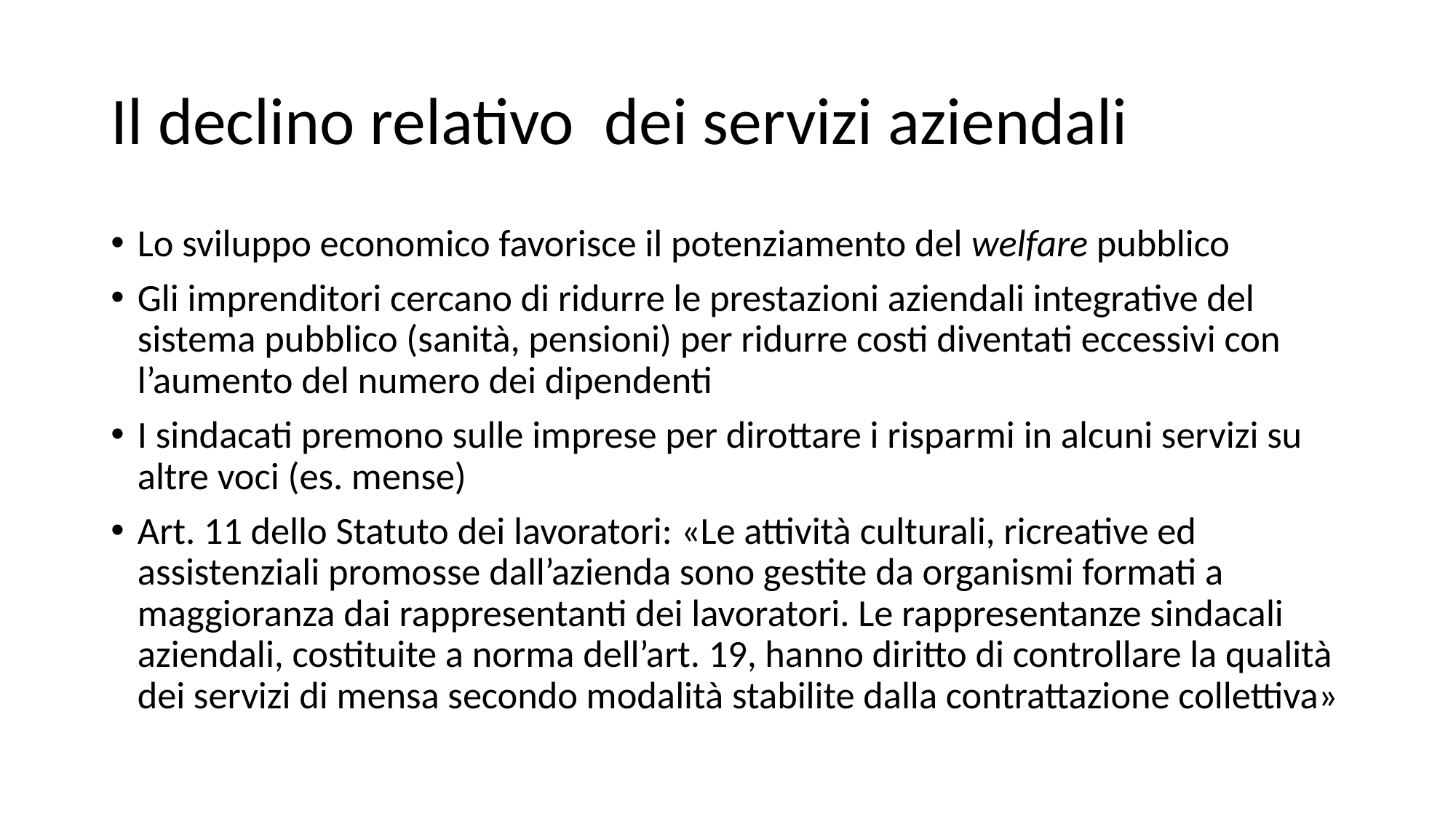

# Il declino relativo  dei servizi aziendali
Lo sviluppo economico favorisce il potenziamento del welfare pubblico
Gli imprenditori cercano di ridurre le prestazioni aziendali integrative del sistema pubblico (sanità, pensioni) per ridurre costi diventati eccessivi con l’aumento del numero dei dipendenti
I sindacati premono sulle imprese per dirottare i risparmi in alcuni servizi su altre voci (es. mense)
Art. 11 dello Statuto dei lavoratori: «Le attività culturali, ricreative ed assistenziali promosse dall’azienda sono gestite da organismi formati a maggioranza dai rappresentanti dei lavoratori. Le rappresentanze sindacali aziendali, costituite a norma dell’art. 19, hanno diritto di controllare la qualità dei servizi di mensa secondo modalità stabilite dalla contrattazione collettiva»